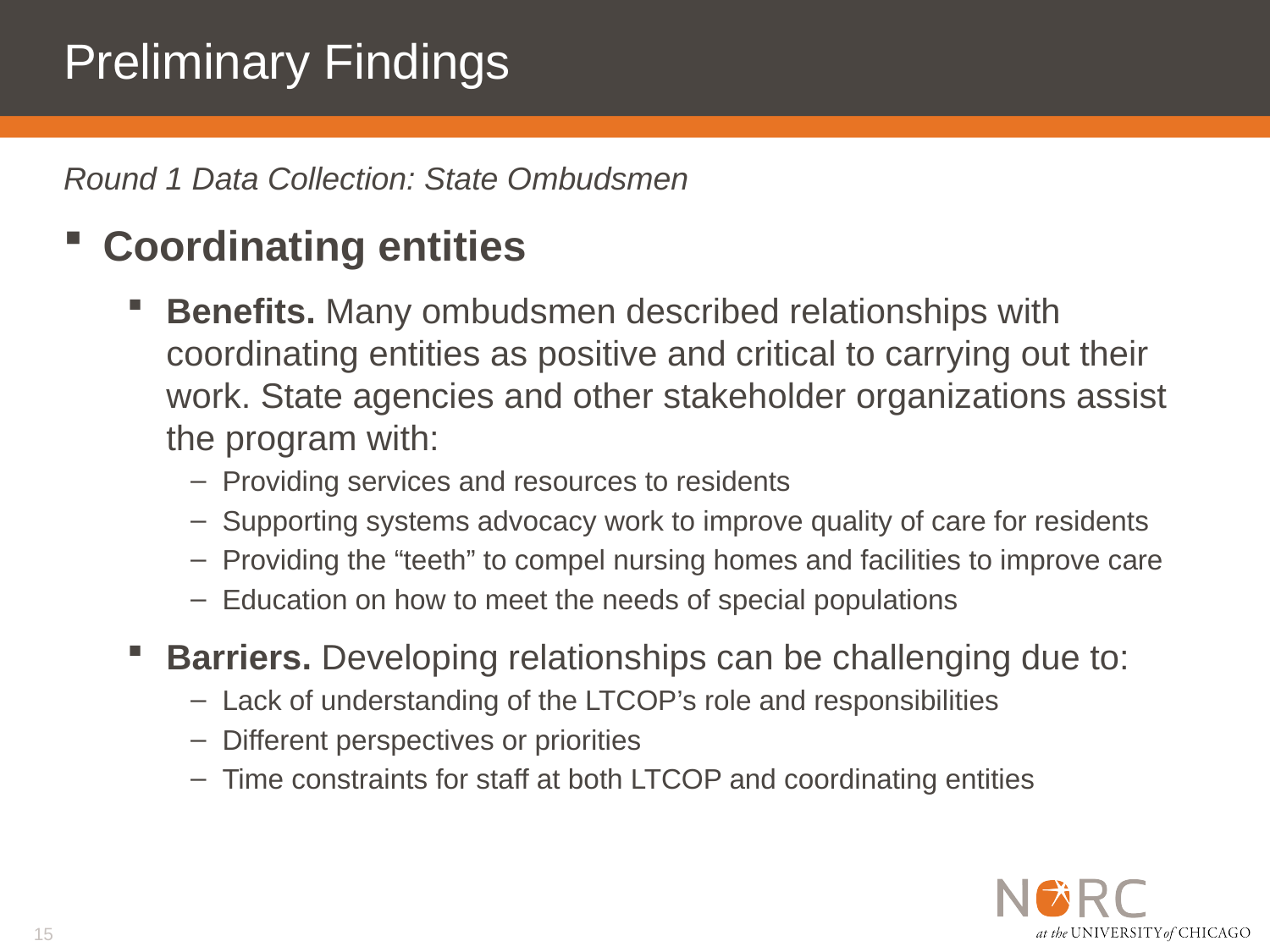

# Preliminary Findings
Round 1 Data Collection: State Ombudsmen
Coordinating entities
Benefits. Many ombudsmen described relationships with coordinating entities as positive and critical to carrying out their work. State agencies and other stakeholder organizations assist the program with:
Providing services and resources to residents
Supporting systems advocacy work to improve quality of care for residents
Providing the “teeth” to compel nursing homes and facilities to improve care
Education on how to meet the needs of special populations
Barriers. Developing relationships can be challenging due to:
Lack of understanding of the LTCOP’s role and responsibilities
Different perspectives or priorities
Time constraints for staff at both LTCOP and coordinating entities